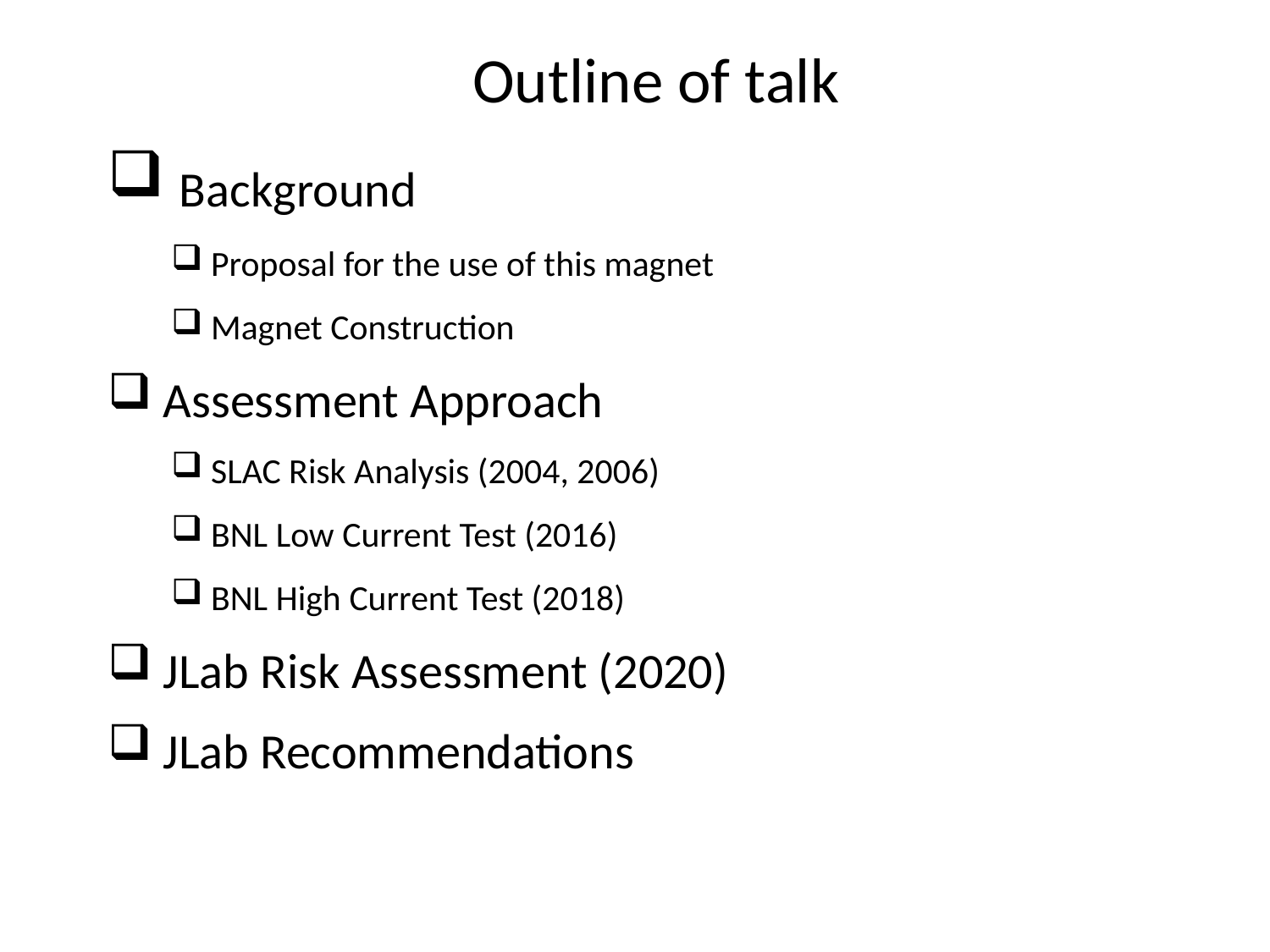

# Outline of talk
 Background
Proposal for the use of this magnet
Magnet Construction
 Assessment Approach
SLAC Risk Analysis (2004, 2006)
BNL Low Current Test (2016)
BNL High Current Test (2018)
 JLab Risk Assessment (2020)
 JLab Recommendations